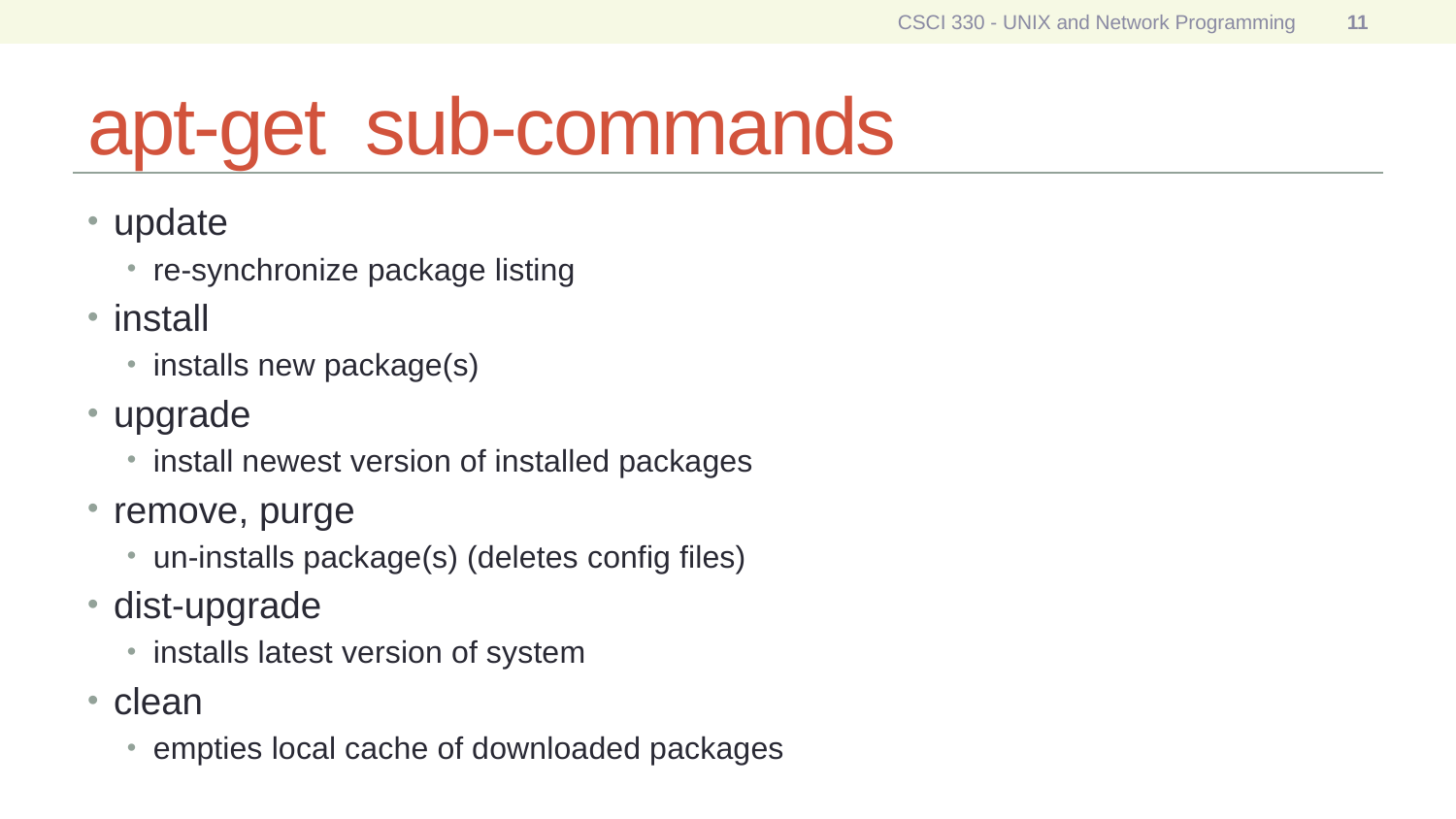

CSCI 330 - UNIX and Network Programming
11
# apt-get  sub-commands
update
re-synchronize package listing
install
installs new package(s)
upgrade
install newest version of installed packages
remove, purge
un-installs package(s) (deletes config files)
dist-upgrade
installs latest version of system
clean
empties local cache of downloaded packages